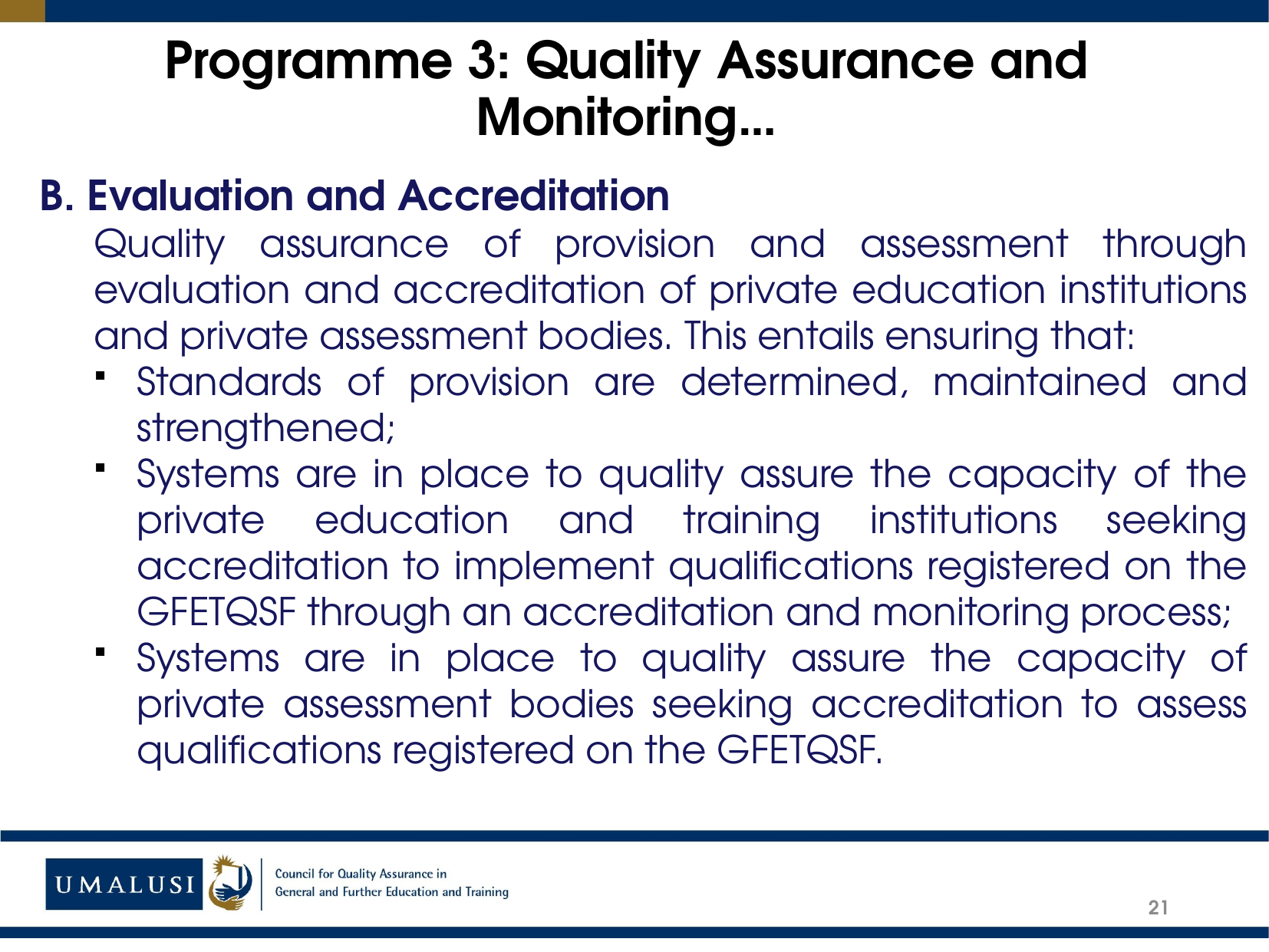

# Programme 3: Quality Assurance and Monitoring…
B. Evaluation and Accreditation
Quality assurance of provision and assessment through evaluation and accreditation of private education institutions and private assessment bodies. This entails ensuring that:
Standards of provision are determined, maintained and strengthened;
Systems are in place to quality assure the capacity of the private education and training institutions seeking accreditation to implement qualifications registered on the GFETQSF through an accreditation and monitoring process;
Systems are in place to quality assure the capacity of private assessment bodies seeking accreditation to assess qualifications registered on the GFETQSF.

21